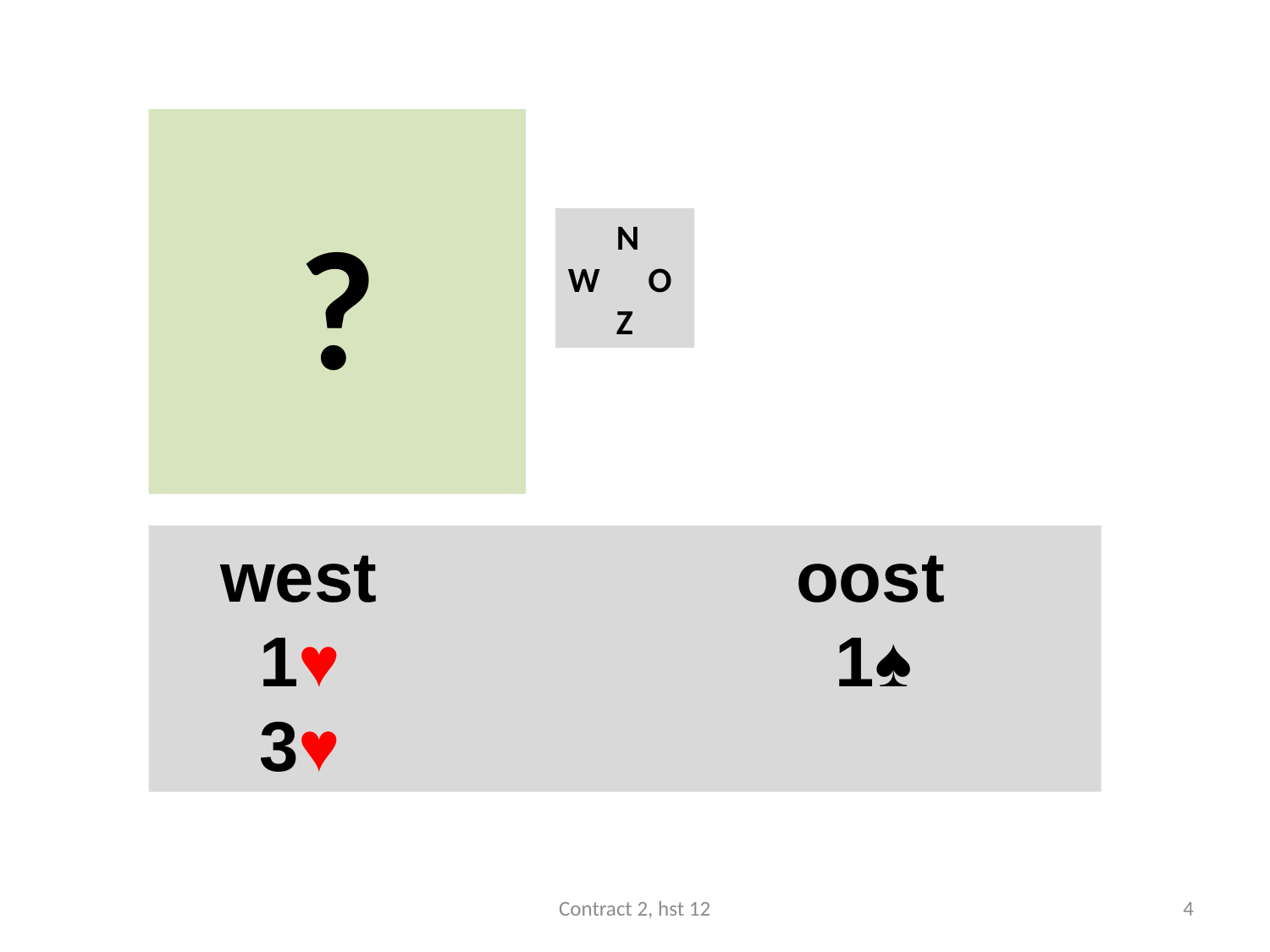

#

?

      N
W      O
      Z
   west				oost
     1♥ 				  1♠
     3♥

Contract 2, hst 12
4